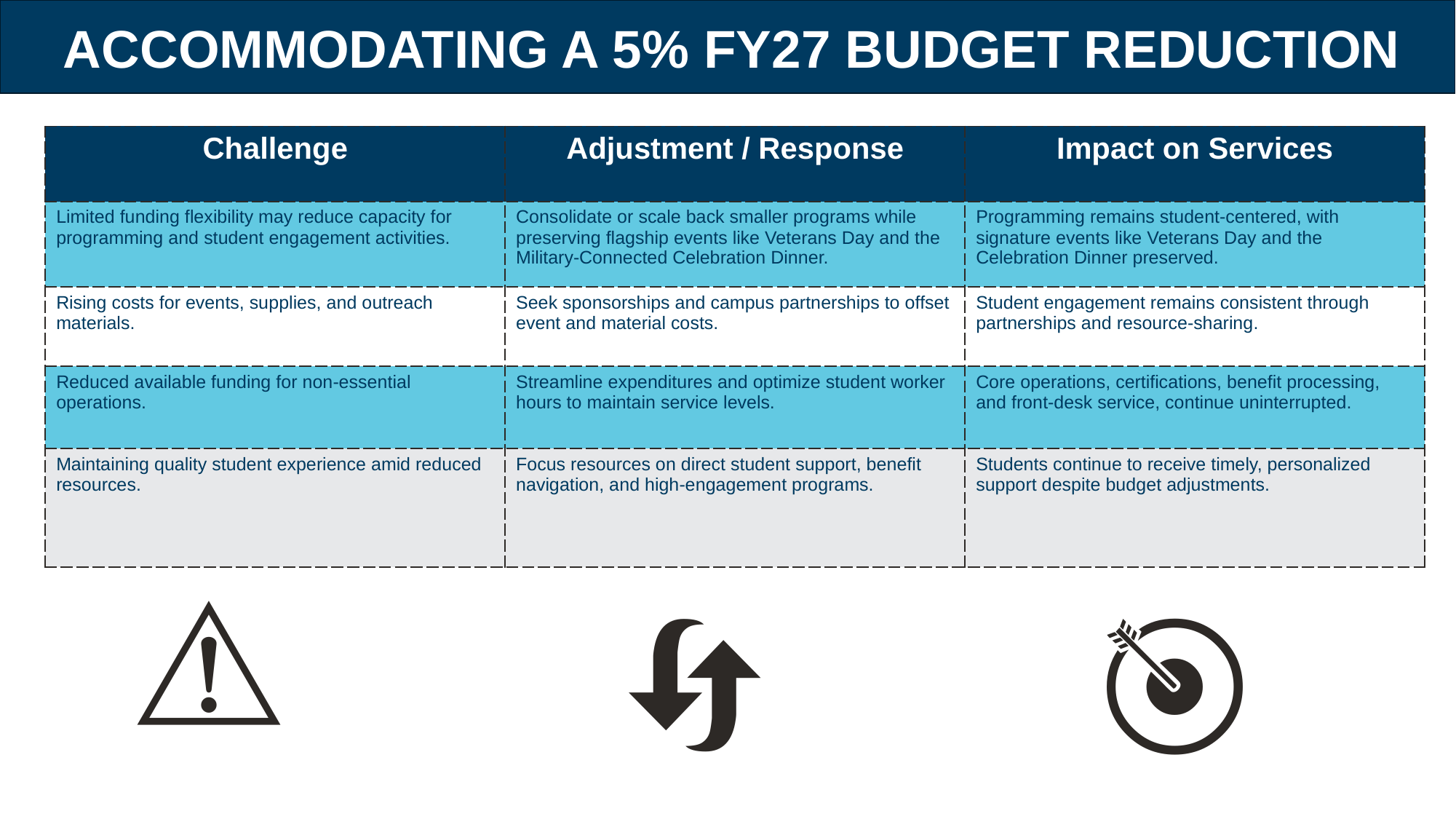

ACCOMMODATING A 5% FY27 BUDGET REDUCTION
| Challenge | Adjustment / Response | Impact on Services |
| --- | --- | --- |
| Limited funding flexibility may reduce capacity for programming and student engagement activities. | Consolidate or scale back smaller programs while preserving flagship events like Veterans Day and the Military-Connected Celebration Dinner. | Programming remains student-centered, with signature events like Veterans Day and the Celebration Dinner preserved. |
| Rising costs for events, supplies, and outreach materials. | Seek sponsorships and campus partnerships to offset event and material costs. | Student engagement remains consistent through partnerships and resource-sharing. |
| Reduced available funding for non-essential operations. | Streamline expenditures and optimize student worker hours to maintain service levels. | Core operations, certifications, benefit processing, and front-desk service, continue uninterrupted. |
| Maintaining quality student experience amid reduced resources. | Focus resources on direct student support, benefit navigation, and high-engagement programs. | Students continue to receive timely, personalized support despite budget adjustments. |
CHALLENGES
⚠️
🔄
🎯